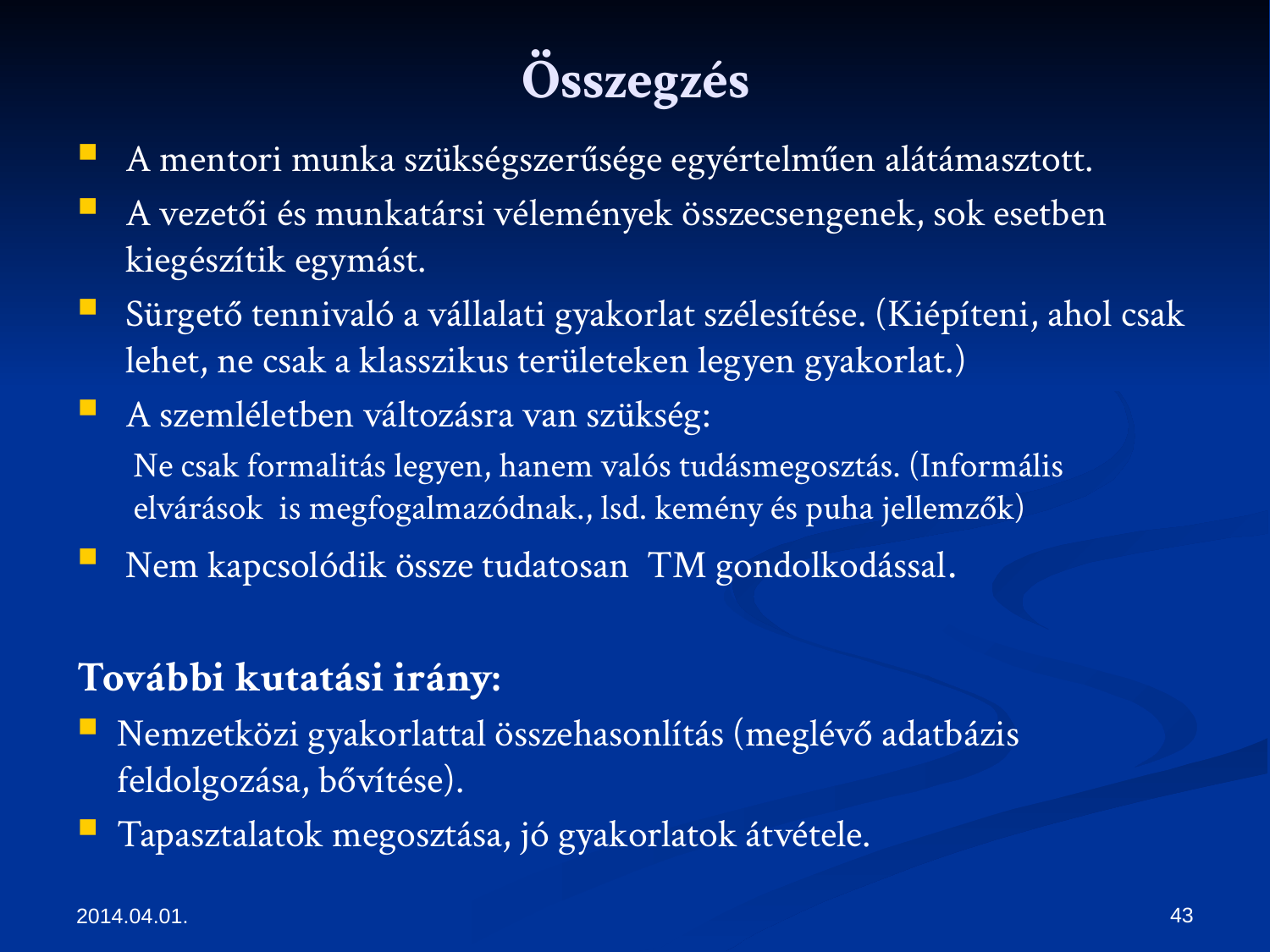

# Összegzés
A mentori munka szükségszerűsége egyértelműen alátámasztott.
A vezetői és munkatársi vélemények összecsengenek, sok esetben kiegészítik egymást.
Sürgető tennivaló a vállalati gyakorlat szélesítése. (Kiépíteni, ahol csak lehet, ne csak a klasszikus területeken legyen gyakorlat.)
A szemléletben változásra van szükség:
Ne csak formalitás legyen, hanem valós tudásmegosztás. (Informális elvárások  is megfogalmazódnak., lsd. kemény és puha jellemzők)
Nem kapcsolódik össze tudatosan  TM gondolkodással.

További kutatási irány:
Nemzetközi gyakorlattal összehasonlítás (meglévő adatbázis feldolgozása, bővítése).
Tapasztalatok megosztása, jó gyakorlatok átvétele.

43
2014.04.01.